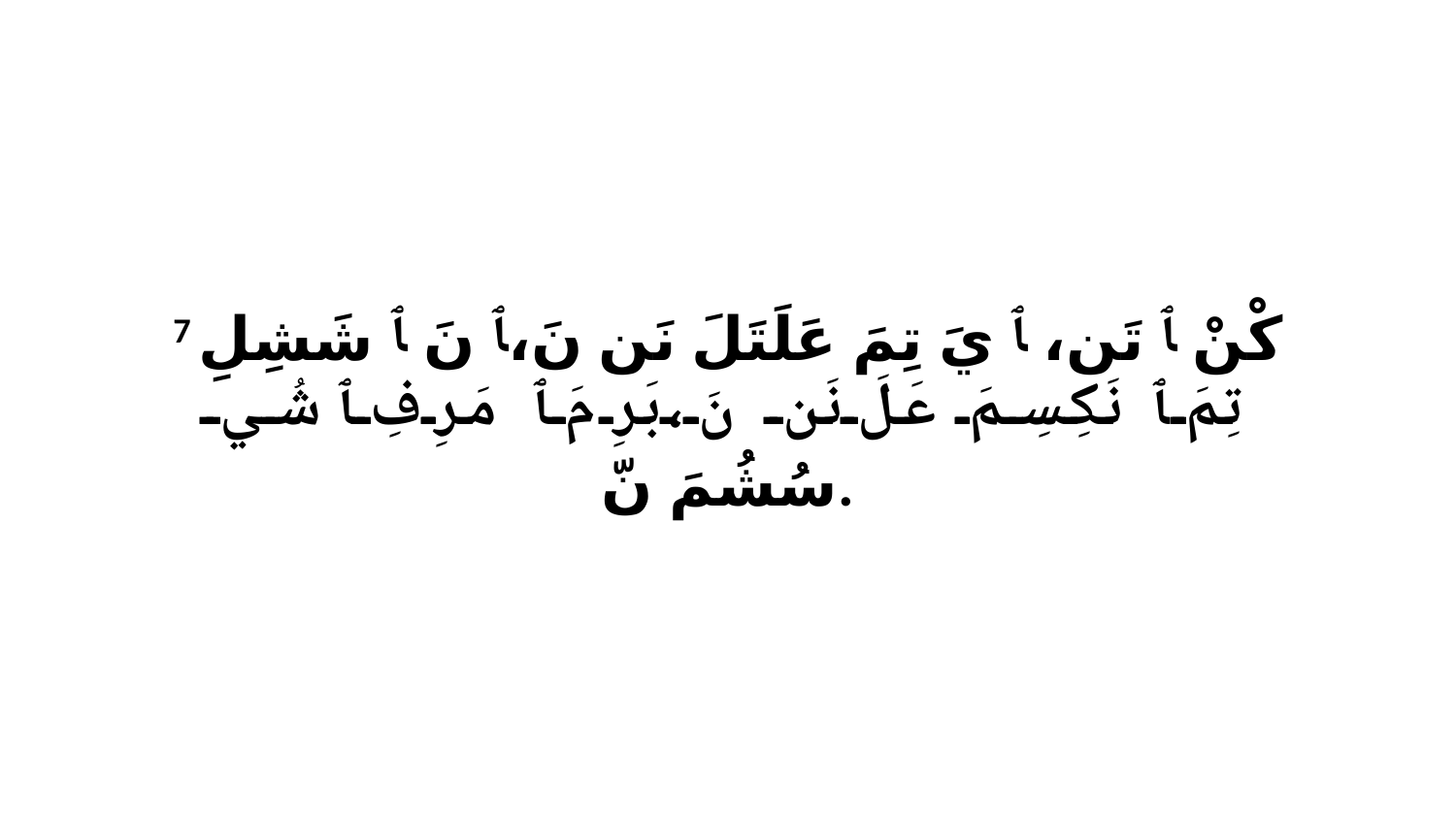

7 كْنْ ﭑ تَن، ﭑ يَ تِمَ عَلَتَلَ نَن نَ،ﭑ نَ ﭑ شَشِلِ تِمَ ﭑ نَكِسِمَ عَلَ نَن نَ،بَرِ مَ ﭑ مَرِفِ ﭑ شُي سُشُمَ نّ.